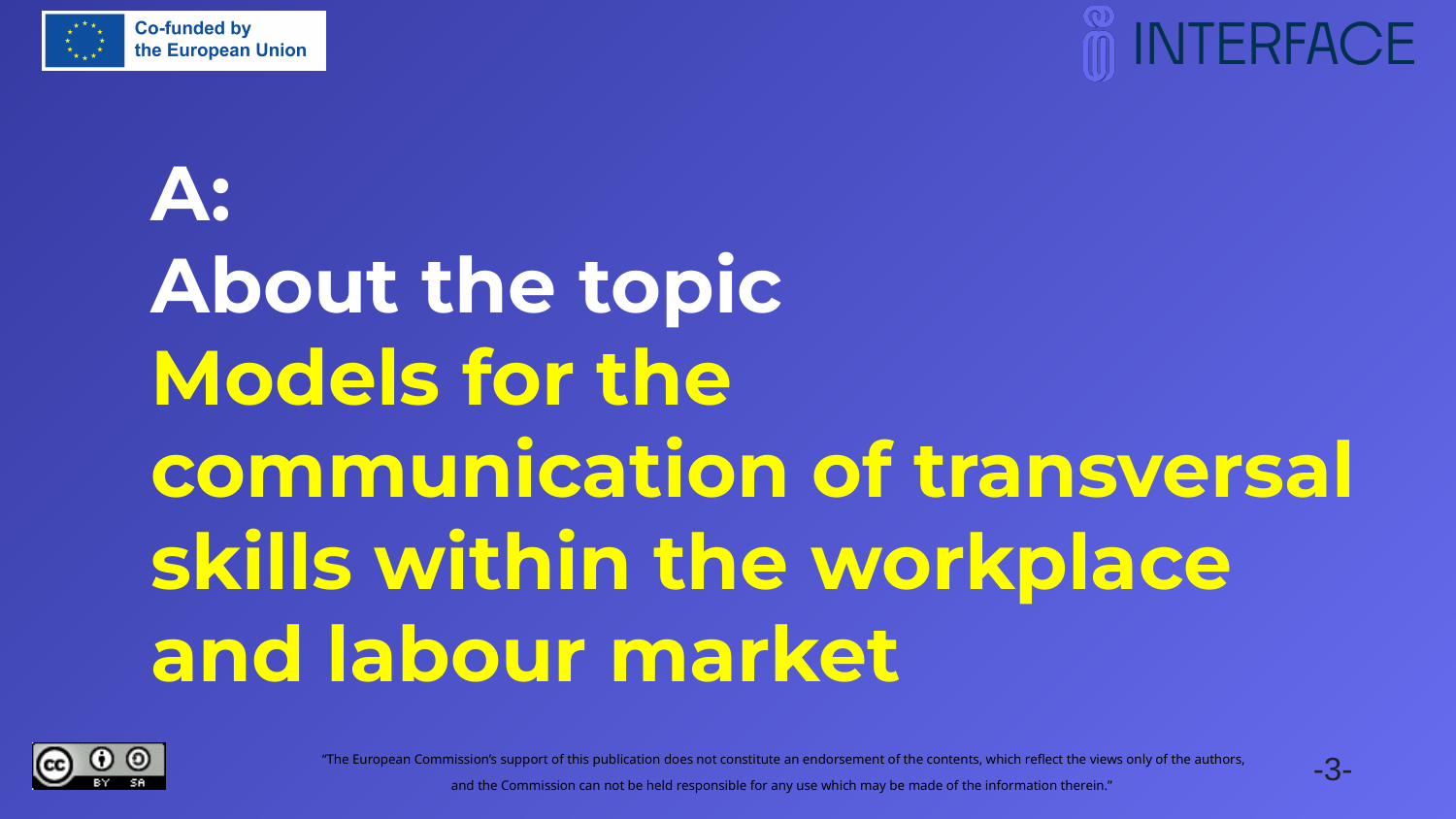

# A: About the topic Models for the communication of transversal skills within the workplace and labour market